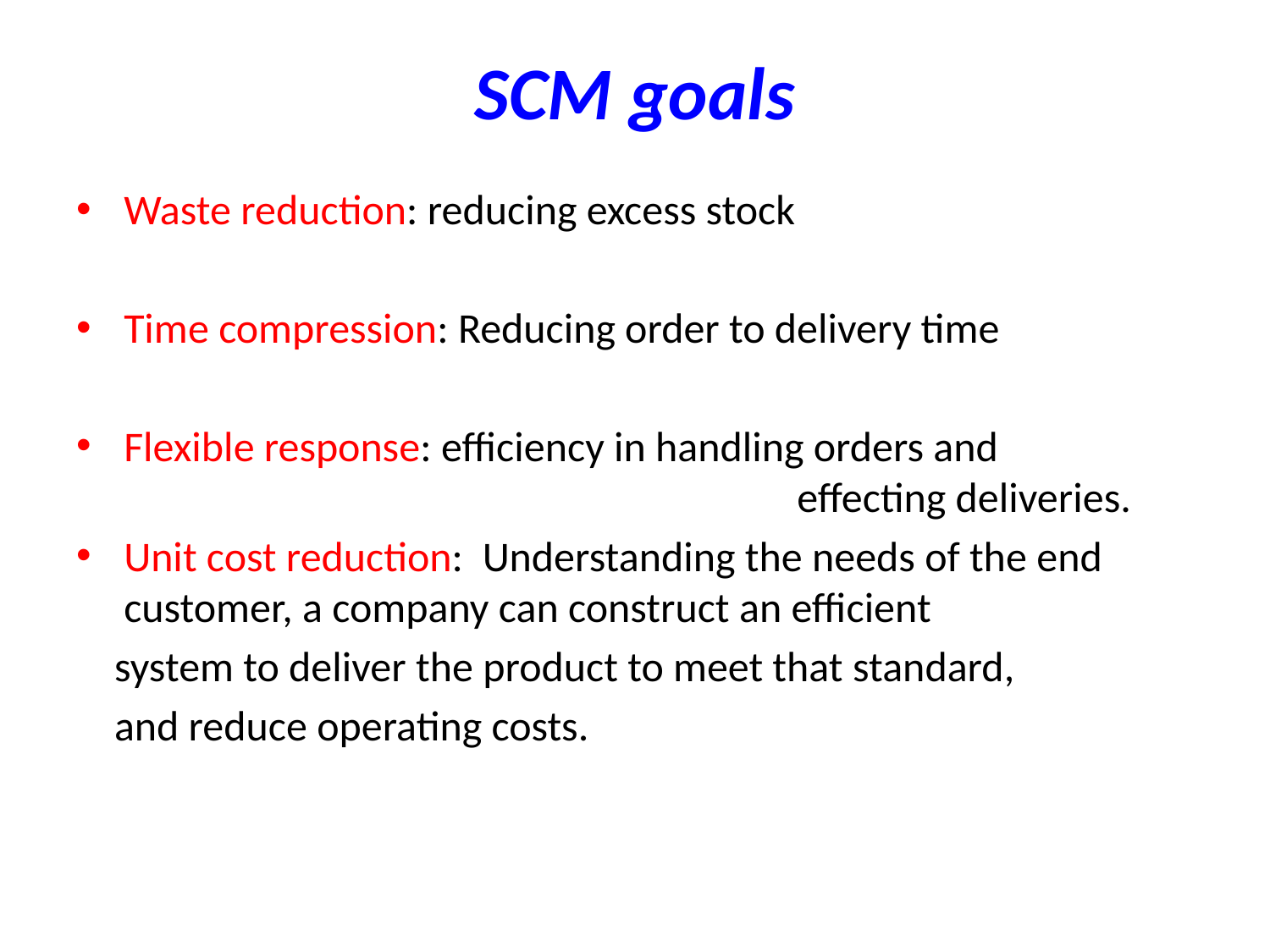

# SCM goals
Waste reduction: reducing excess stock

Time compression: Reducing order to delivery time

Flexible response: efficiency in handling orders and      						    effecting deliveries.
Unit cost reduction:  Understanding the needs of the end customer, a company can construct an efficient
    system to deliver the product to meet that standard,
    and reduce operating costs.